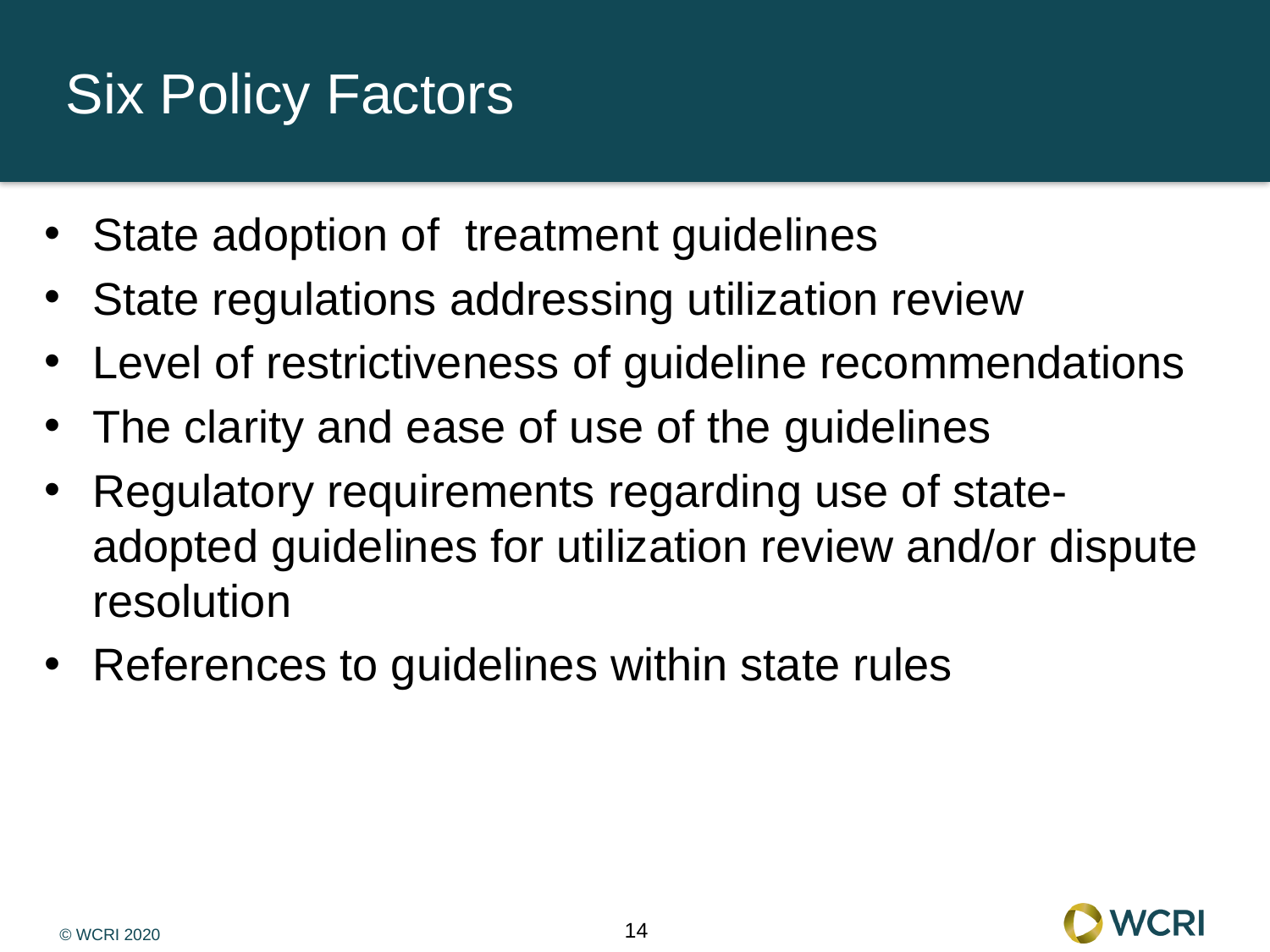

# Six Policy Factors
State adoption of  treatment guidelines
State regulations addressing utilization review
Level of restrictiveness of guideline recommendations
The clarity and ease of use of the guidelines
Regulatory requirements regarding use of state-adopted guidelines for utilization review and/or dispute resolution
References to guidelines within state rules
14